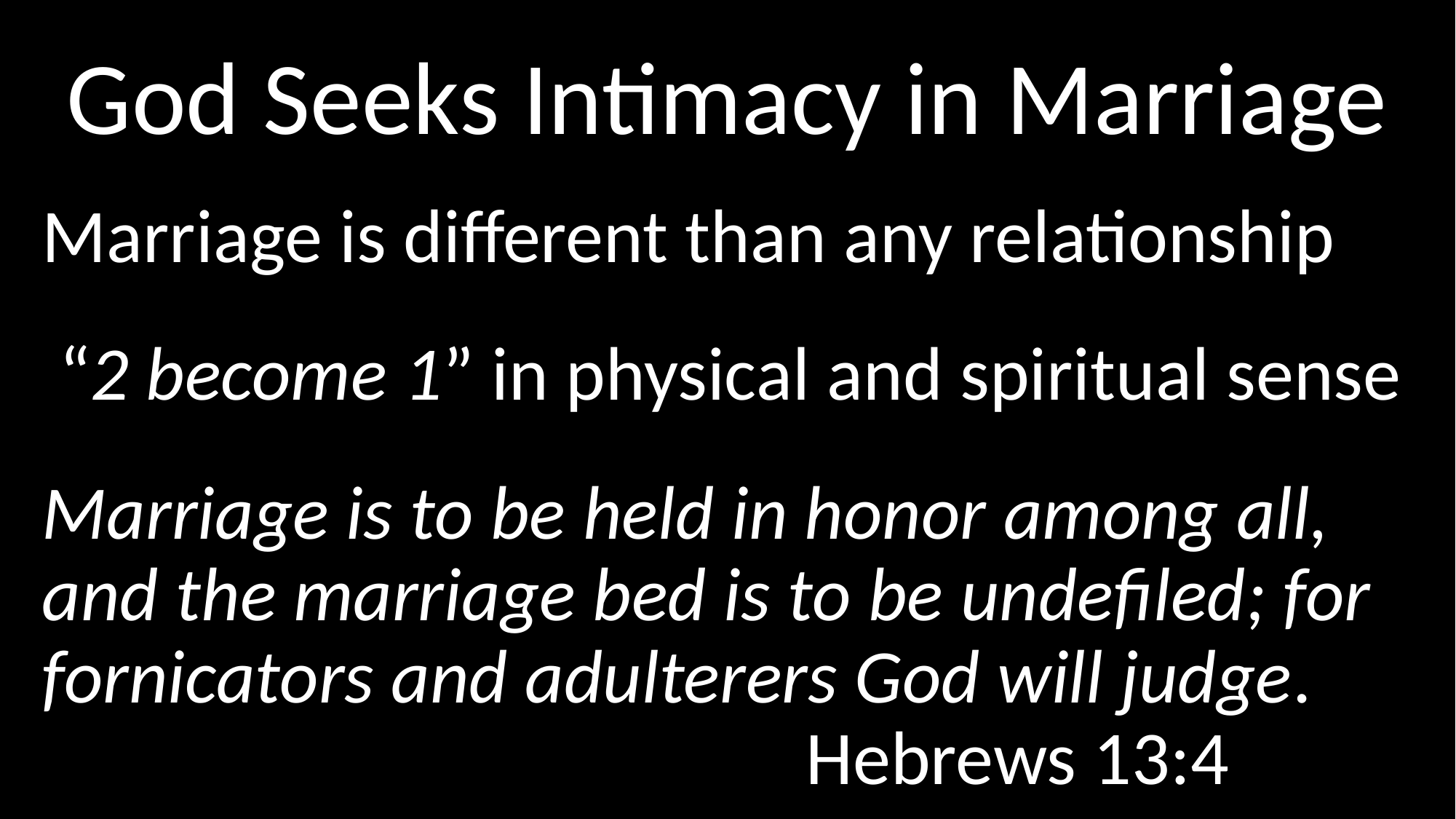

# God Seeks Intimacy in Marriage
Marriage is different than any relationship

 “2 become 1” in physical and spiritual sense

Marriage is to be held in honor among all, and the marriage bed is to be undefiled; for fornicators and adulterers God will judge. 								Hebrews 13:4